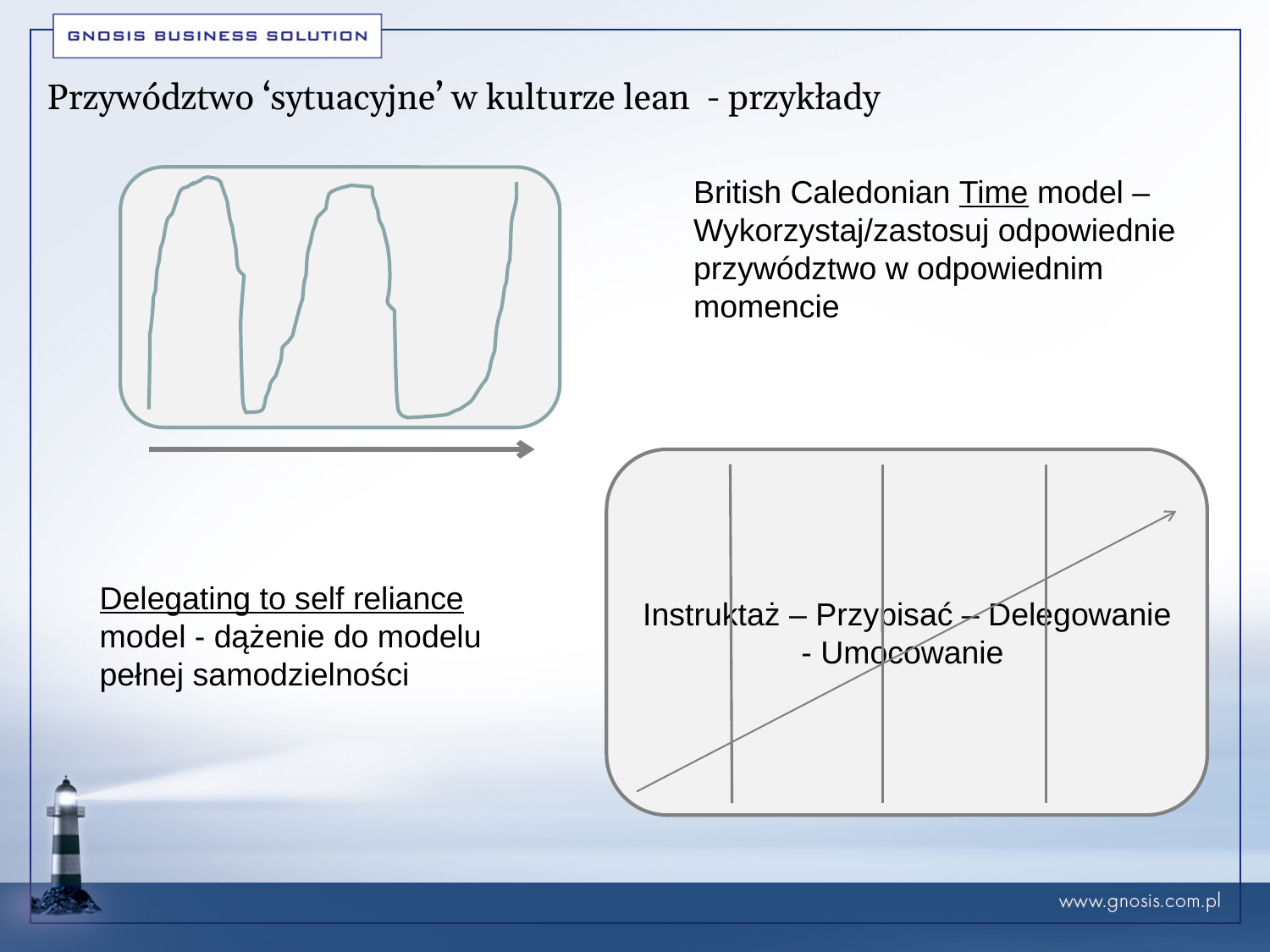

Przywództwo ‘sytuacyjne’ w kulturze lean  - przykłady
British Caledonian Time model –
Wykorzystaj/zastosuj odpowiednie przywództwo w odpowiednim momencie

Instruktaż – Przypisać – Delegowanie - Umocowanie
Delegating to self reliance model - dążenie do modelu pełnej samodzielności